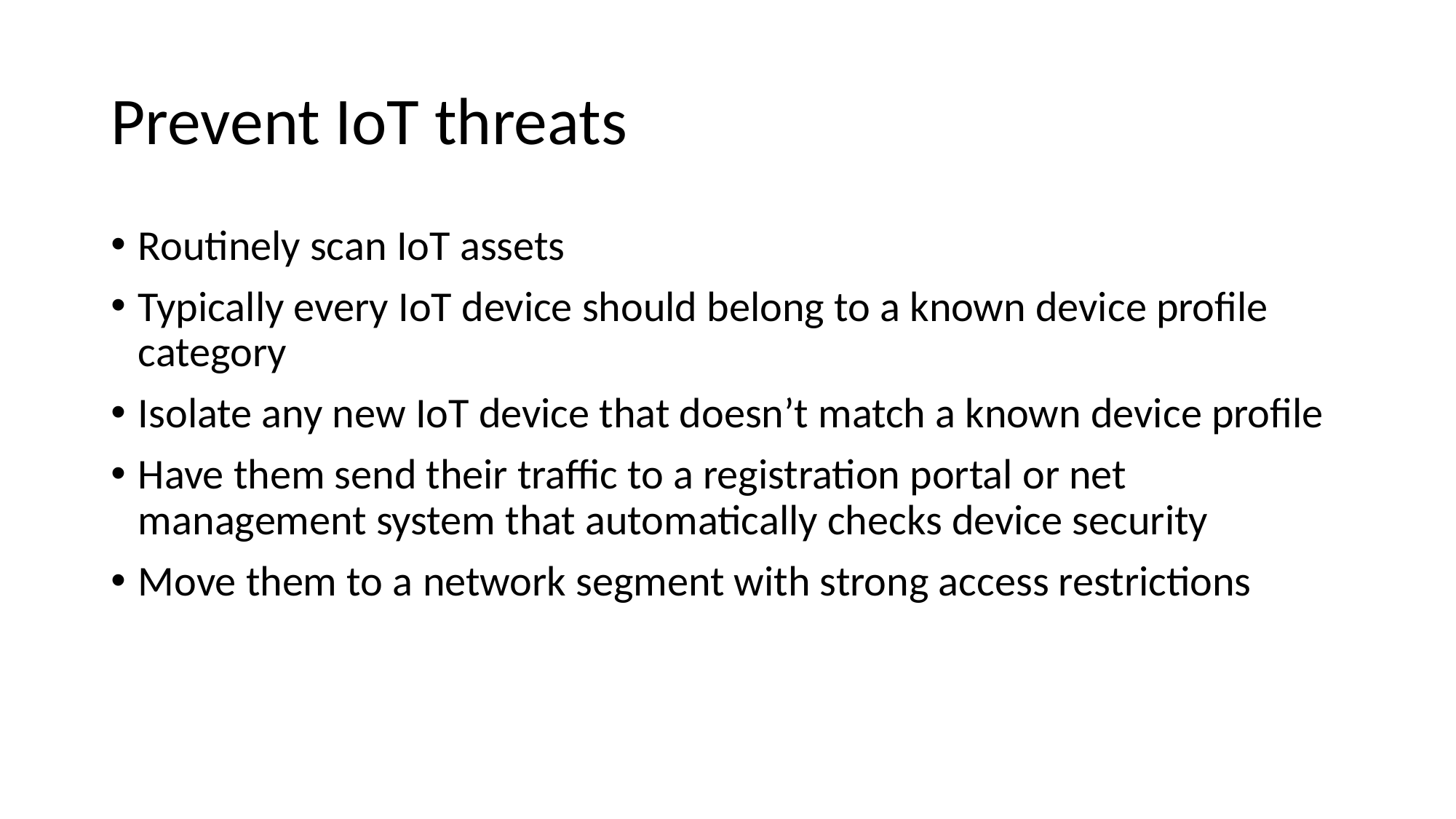

# Prevent IoT threats
Routinely scan IoT assets
Typically every IoT device should belong to a known device profile category
Isolate any new IoT device that doesn’t match a known device profile
Have them send their traffic to a registration portal or net management system that automatically checks device security
Move them to a network segment with strong access restrictions